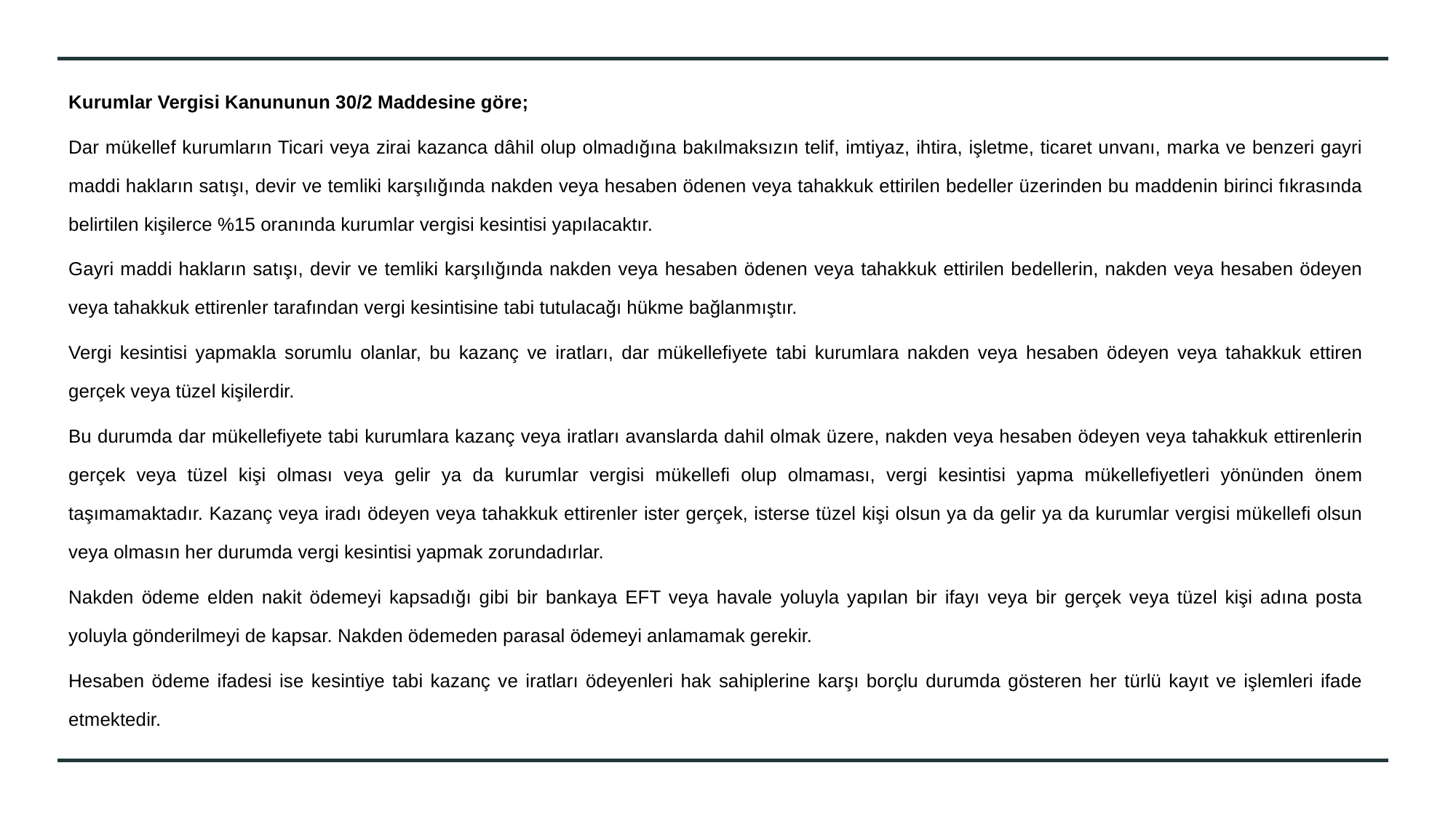

Kurumlar Vergisi Kanununun 30/2 Maddesine göre;
Dar mükellef kurumların Ticari veya zirai kazanca dâhil olup olmadığına bakılmaksızın telif, imtiyaz, ihtira, işletme, ticaret unvanı, marka ve benzeri gayri maddi hakların satışı, devir ve temliki karşılığında nakden veya hesaben ödenen veya tahakkuk ettirilen bedeller üzerinden bu maddenin birinci fıkrasında belirtilen kişilerce %15 oranında kurumlar vergisi kesintisi yapılacaktır.
Gayri maddi hakların satışı, devir ve temliki karşılığında nakden veya hesaben ödenen veya tahakkuk ettirilen bedellerin, nakden veya hesaben ödeyen veya tahakkuk ettirenler tarafından vergi kesintisine tabi tutulacağı hükme bağlanmıştır.
Vergi kesintisi yapmakla sorumlu olanlar, bu kazanç ve iratları, dar mükellefiyete tabi kurumlara nakden veya hesaben ödeyen veya tahakkuk ettiren gerçek veya tüzel kişilerdir.
Bu durumda dar mükellefiyete tabi kurumlara kazanç veya iratları avanslarda dahil olmak üzere, nakden veya hesaben ödeyen veya tahakkuk ettirenlerin gerçek veya tüzel kişi olması veya gelir ya da kurumlar vergisi mükellefi olup olmaması, vergi kesintisi yapma mükellefiyetleri yönünden önem taşımamaktadır. Kazanç veya iradı ödeyen veya tahakkuk ettirenler ister gerçek, isterse tüzel kişi olsun ya da gelir ya da kurumlar vergisi mükellefi olsun veya olmasın her durumda vergi kesintisi yapmak zorundadırlar.
Nakden ödeme elden nakit ödemeyi kapsadığı gibi bir bankaya EFT veya havale yoluyla yapılan bir ifayı veya bir gerçek veya tüzel kişi adına posta yoluyla gönderilmeyi de kapsar. Nakden ödemeden parasal ödemeyi anlamamak gerekir.
Hesaben ödeme ifadesi ise kesintiye tabi kazanç ve iratları ödeyenleri hak sahiplerine karşı borçlu durumda gösteren her türlü kayıt ve işlemleri ifade etmektedir.